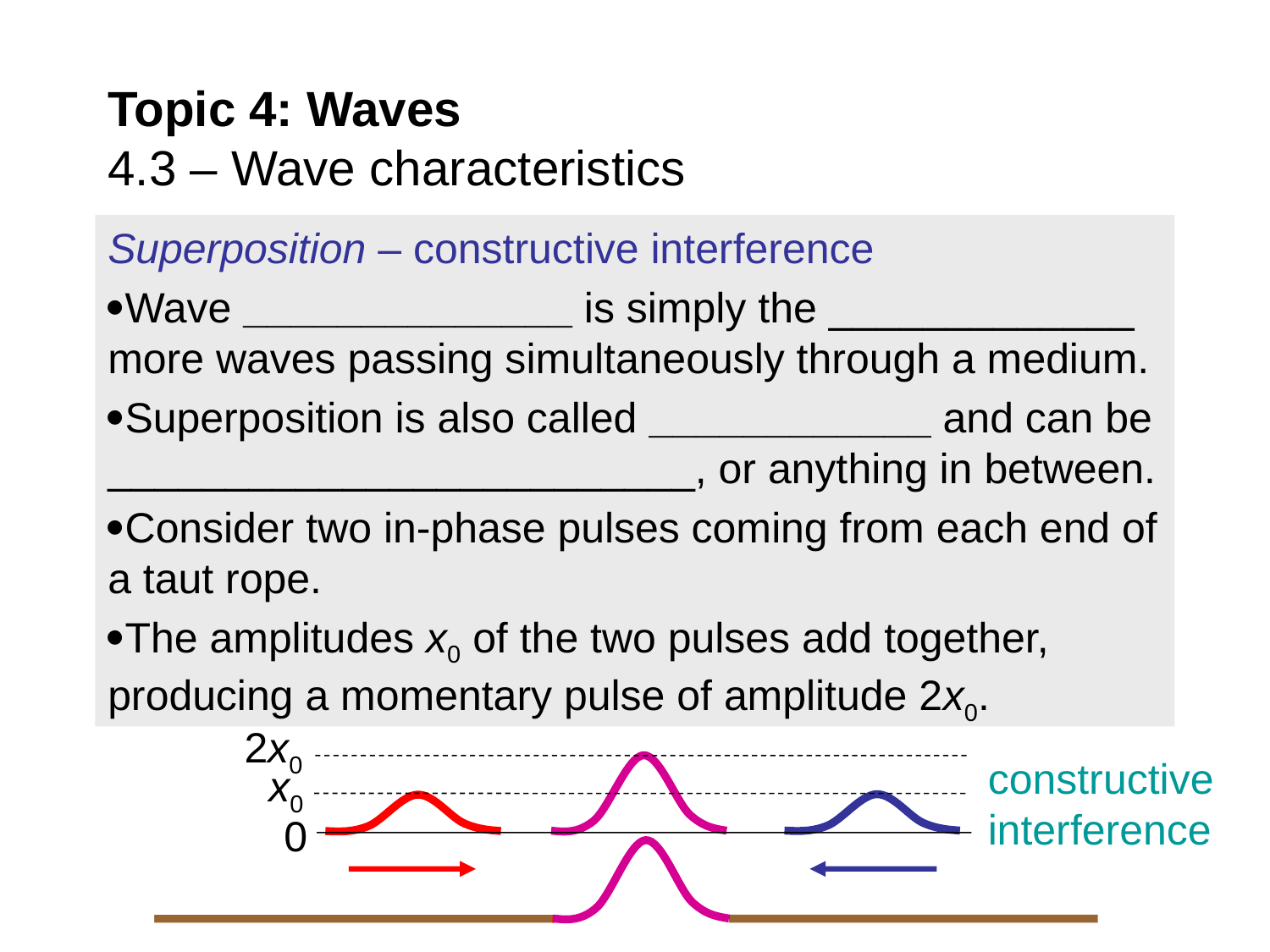

# Topic 4: Waves 4.3 – Wave characteristics
Superposition – constructive interference
•Wave ______________ is simply the _____________ more waves passing simultaneously through a medium.
•Superposition is also called ____________ and can be _________________________, or anything in between.
•Consider two in-phase pulses coming from each end of a taut rope.
•The amplitudes x0 of the two pulses add together, producing a momentary pulse of amplitude 2x0.
2x0
constructive interference
x0

0